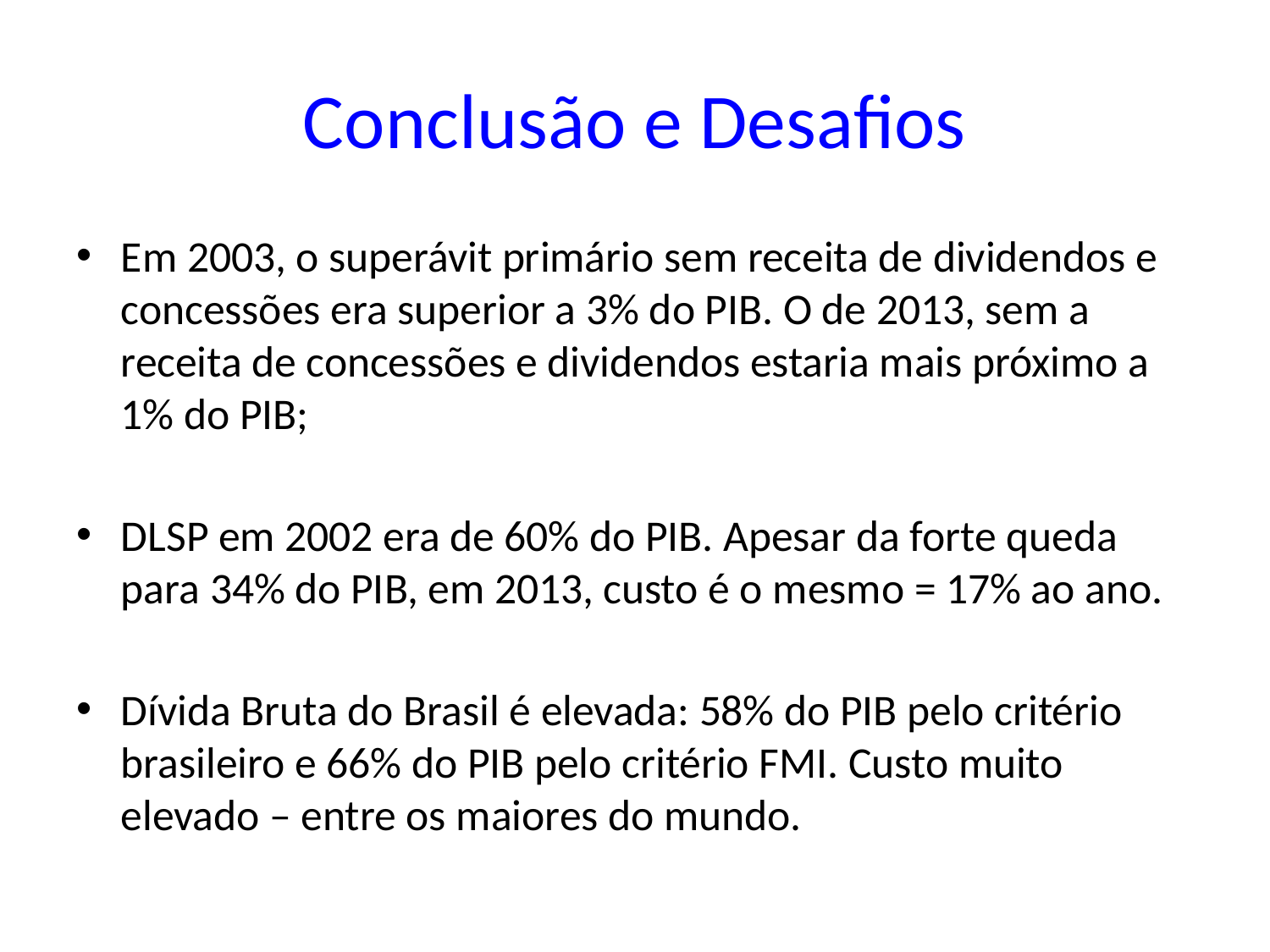

# Conclusão e Desafios
Em 2003, o superávit primário sem receita de dividendos e concessões era superior a 3% do PIB. O de 2013, sem a receita de concessões e dividendos estaria mais próximo a 1% do PIB;

DLSP em 2002 era de 60% do PIB. Apesar da forte queda para 34% do PIB, em 2013, custo é o mesmo = 17% ao ano.

Dívida Bruta do Brasil é elevada: 58% do PIB pelo critério brasileiro e 66% do PIB pelo critério FMI. Custo muito elevado – entre os maiores do mundo.